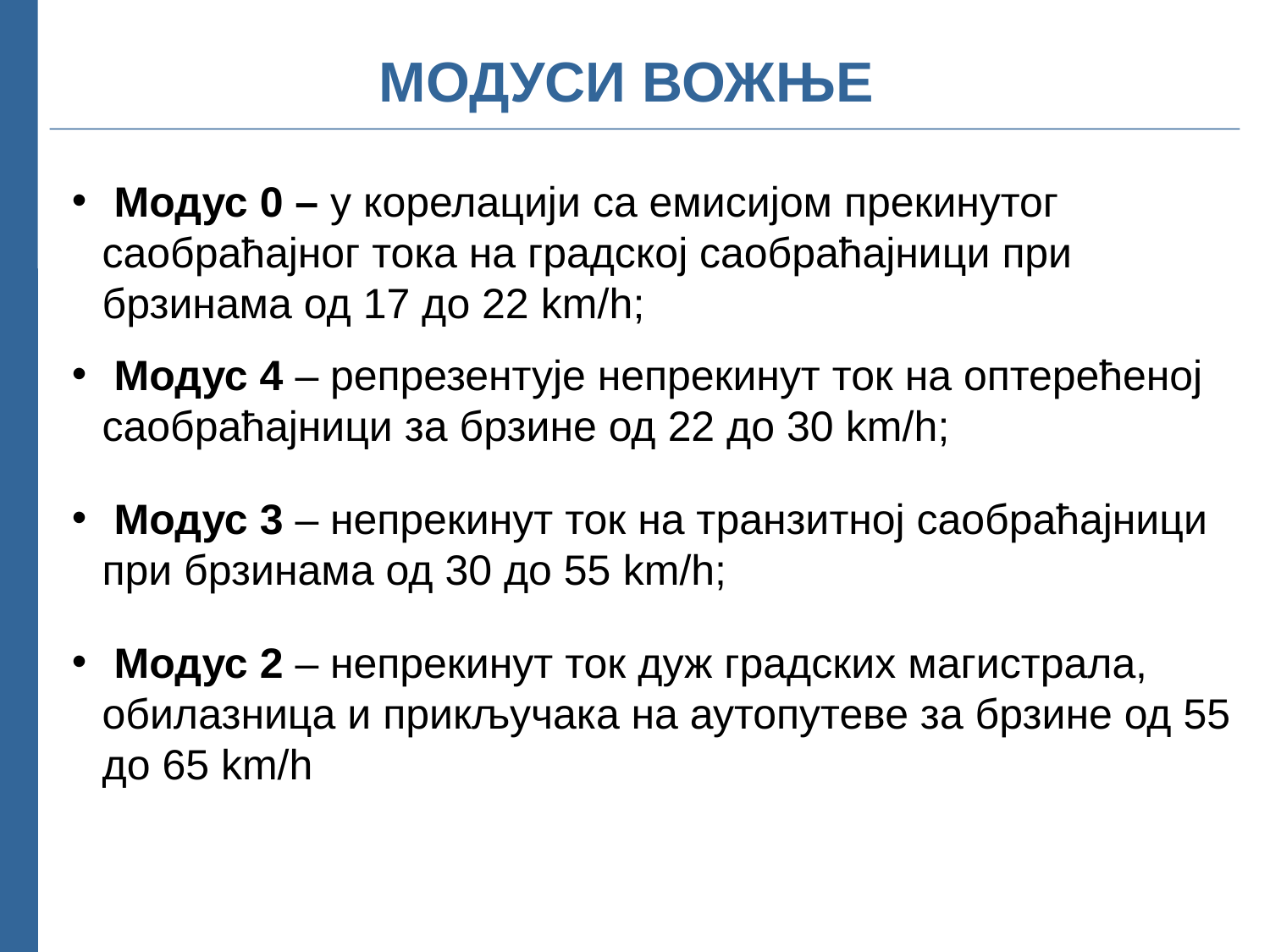

МОДУСИ ВОЖЊЕ

 Модус 0 – у корелацији са емисијом прекинутог саобраћајног тока на градској саобраћајници при брзинама од 17 до 22 km/h;
 Модус 4 – репрезентује непрекинут ток на оптерећеној саобраћајници за брзине од 22 до 30 km/h;
 Модус 3 – непрекинут ток на транзитној саобраћајници при брзинама од 30 до 55 km/h;
 Модус 2 – непрекинут ток дуж градских магистрала, обилазница и прикључака на аутопутеве за брзине од 55 до 65 km/h